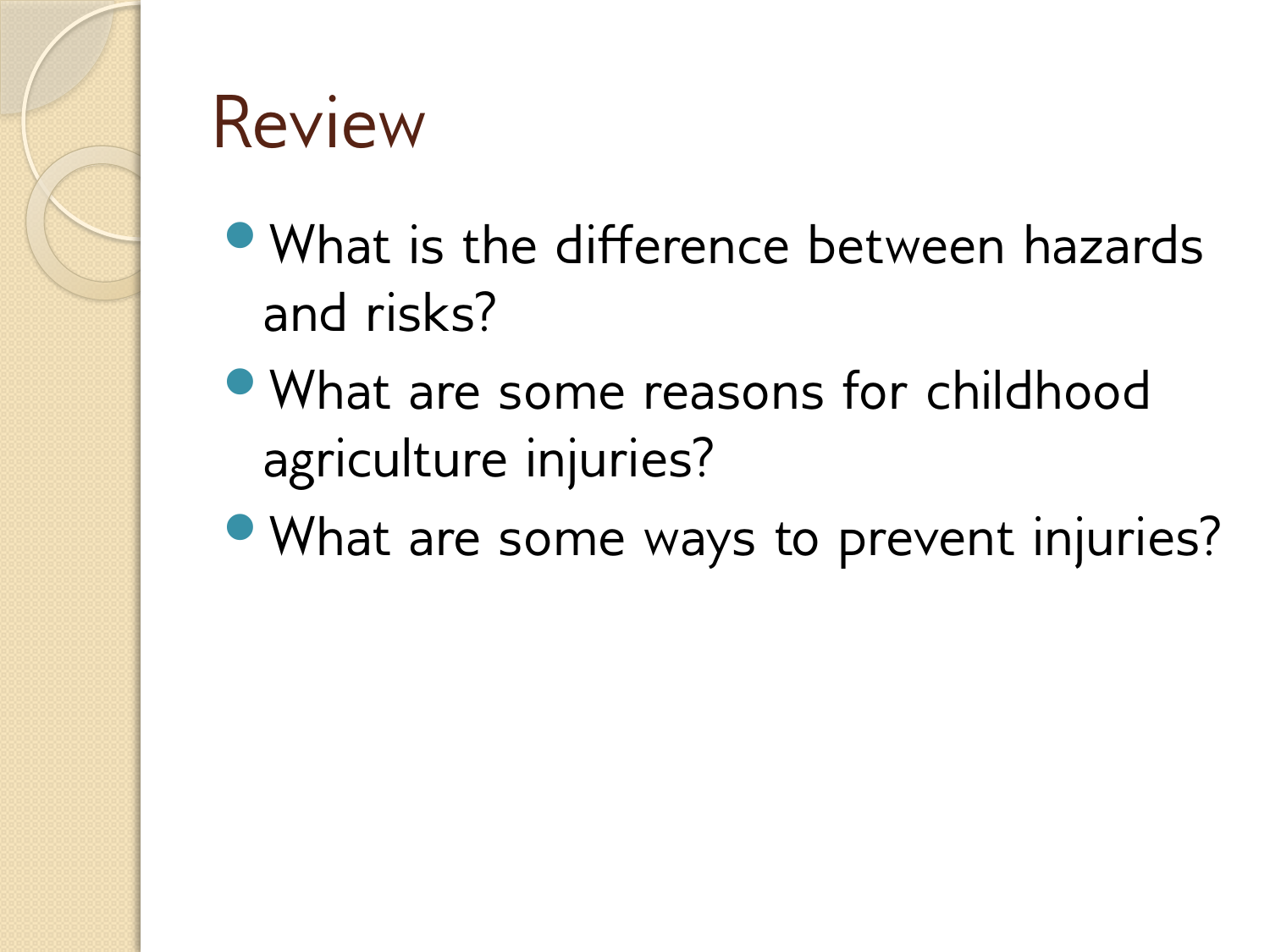

# Review
What is the difference between hazards and risks?
What are some reasons for childhood agriculture injuries?
What are some ways to prevent injuries?